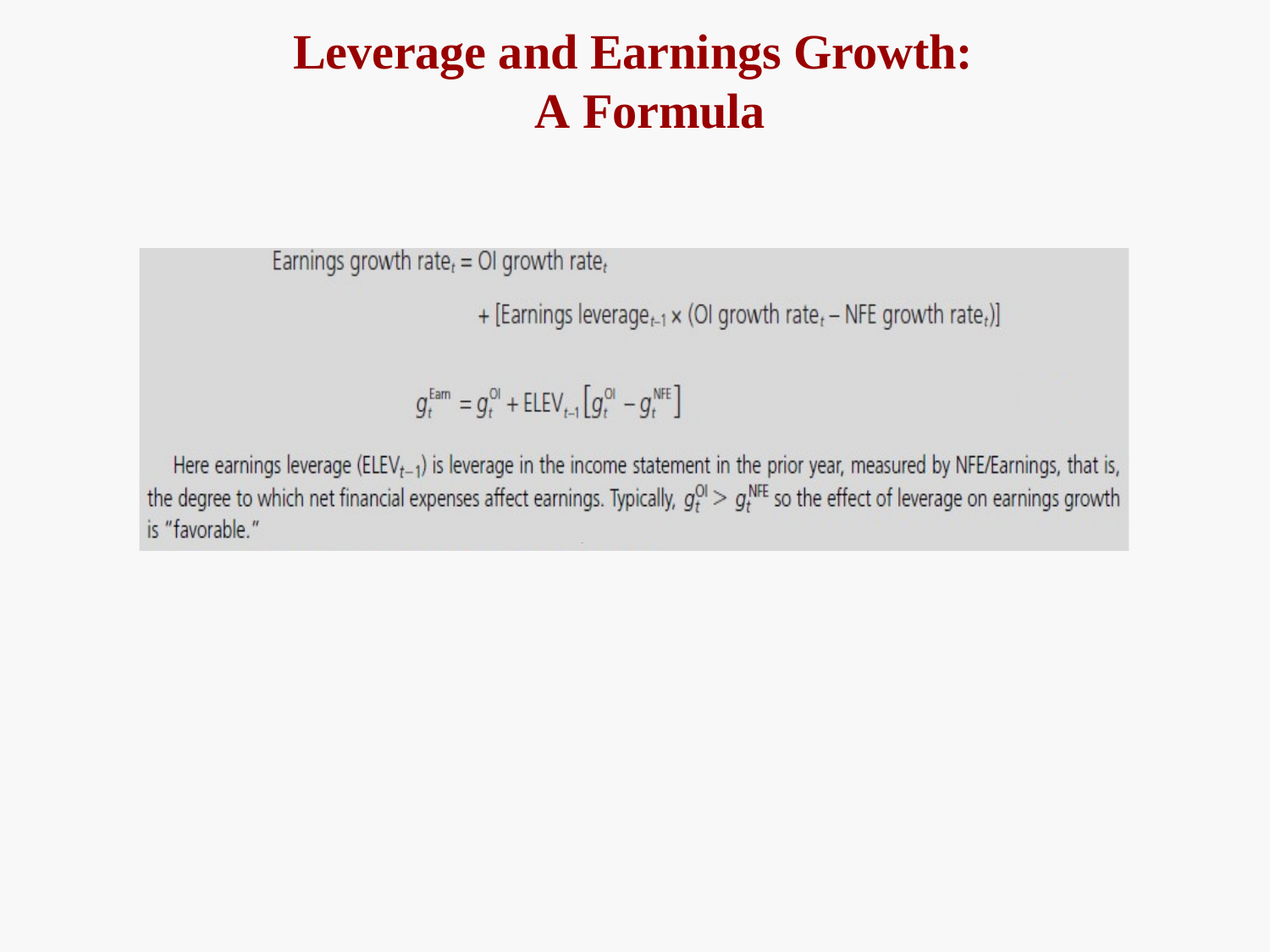

# Leverage and Earnings Growth:  A Formula